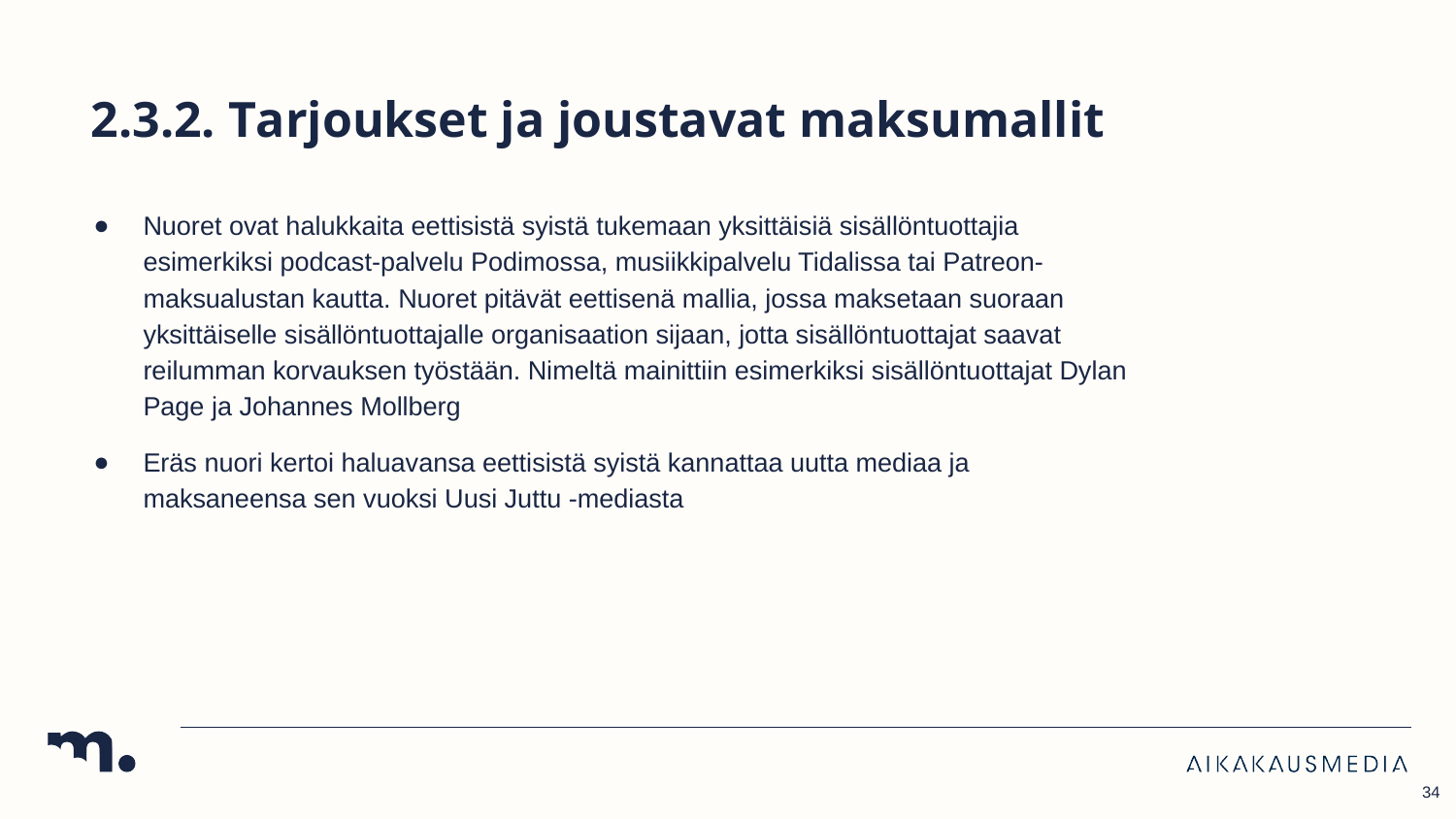

# 2.3.2. Tarjoukset ja joustavat maksumallit
Nuoret ovat halukkaita eettisistä syistä tukemaan yksittäisiä sisällöntuottajia esimerkiksi podcast-palvelu Podimossa, musiikkipalvelu Tidalissa tai Patreon-maksualustan kautta. Nuoret pitävät eettisenä mallia, jossa maksetaan suoraan yksittäiselle sisällöntuottajalle organisaation sijaan, jotta sisällöntuottajat saavat reilumman korvauksen työstään. Nimeltä mainittiin esimerkiksi sisällöntuottajat Dylan Page ja Johannes Mollberg
Eräs nuori kertoi haluavansa eettisistä syistä kannattaa uutta mediaa ja maksaneensa sen vuoksi Uusi Juttu -mediasta
34